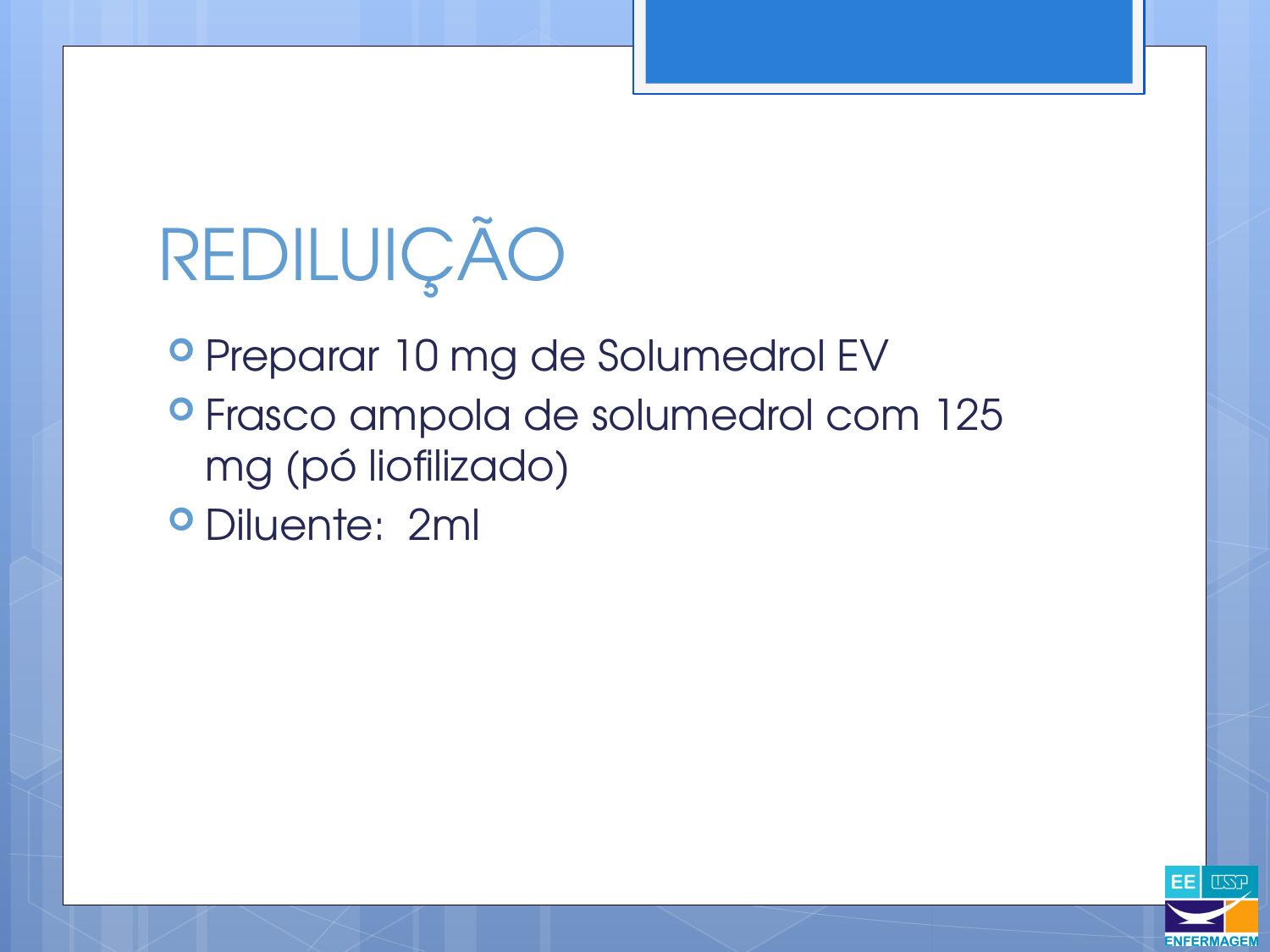

# REDILUIÇÃO
Preparar 10 mg de Solumedrol EV
Frasco ampola de solumedrol com 125 mg (pó liofilizado)
Diluente:  2ml